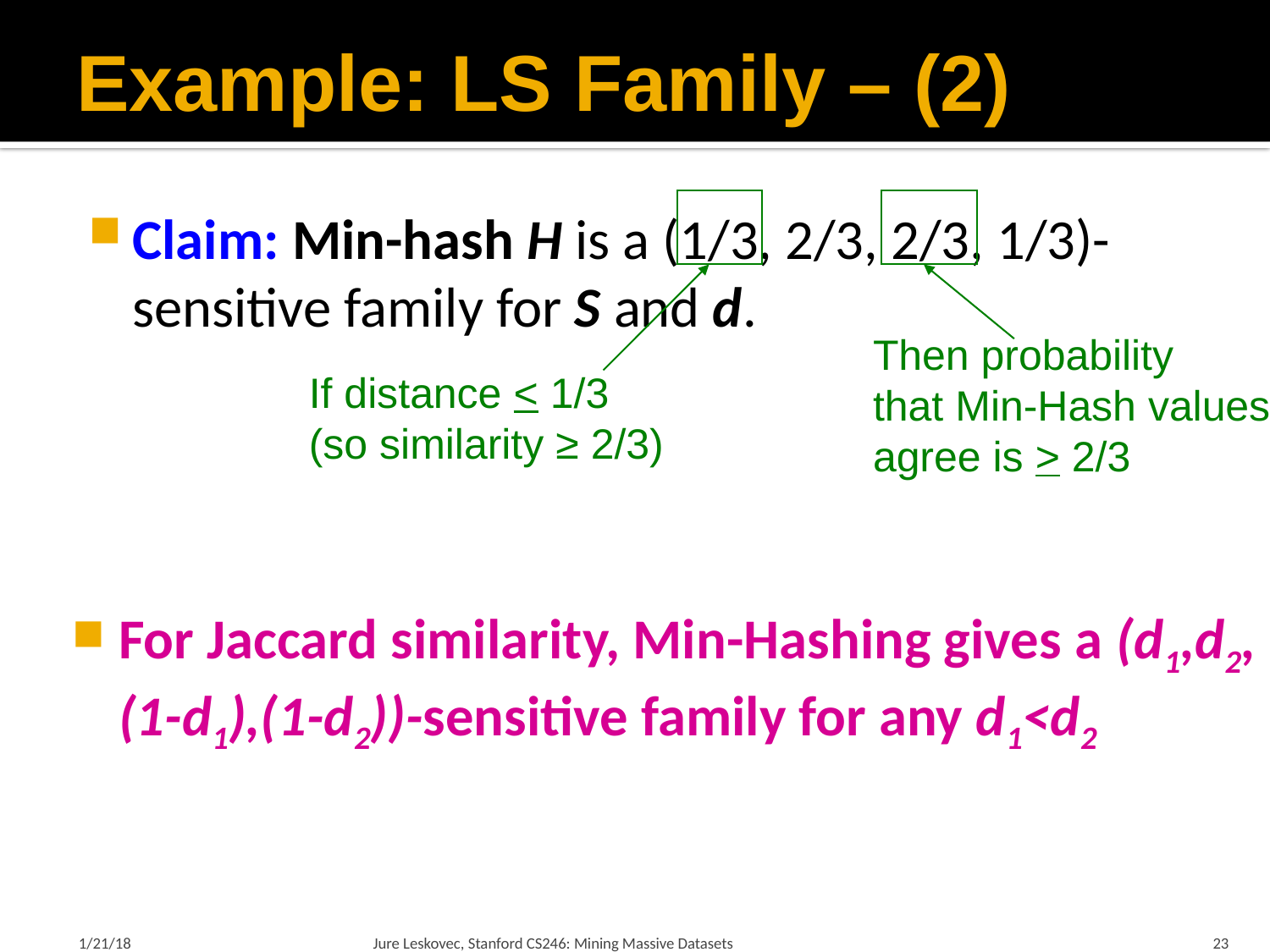

# Example: LS Family – (2)
Claim: Min-hash H is a (1/3, 2/3, 2/3, 1/3)-sensitive family for S and d.

For Jaccard similarity, Min-Hashing gives a (d1,d2,(1-d1),(1-d2))-sensitive family for any d1<d2

If distance < 1/3
(so similarity ≥ 2/3)

Then probability
that Min-Hash values
agree is > 2/3
1/21/18
Jure Leskovec, Stanford CS246: Mining Massive Datasets
23